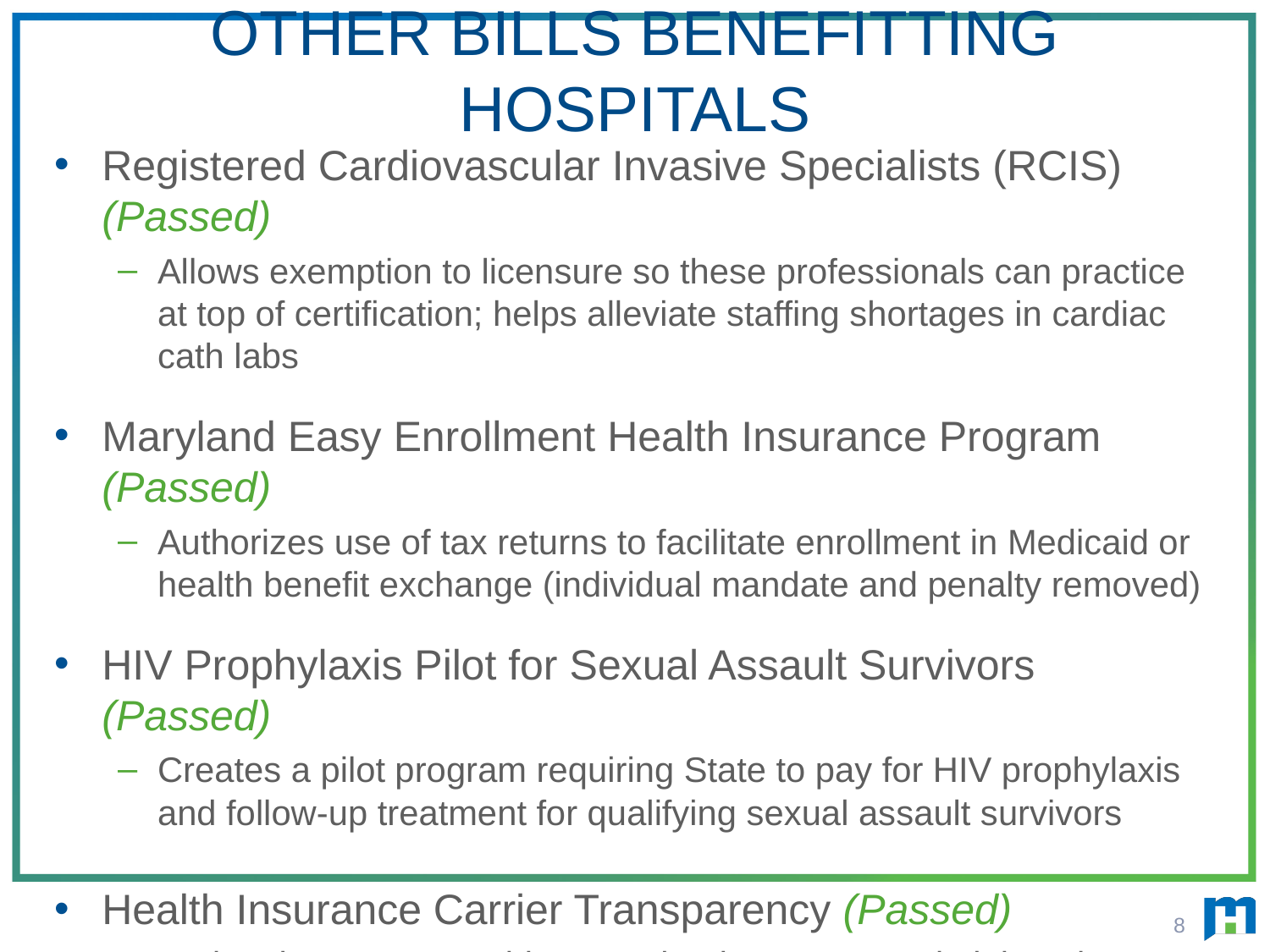

# OTHER BILLS BENEFITTING HOSPITALS
Registered Cardiovascular Invasive Specialists (RCIS) (Passed)
Allows exemption to licensure so these professionals can practice at top of certification; helps alleviate staffing shortages in cardiac cath labs

Maryland Easy Enrollment Health Insurance Program (Passed)
Authorizes use of tax returns to facilitate enrollment in Medicaid or health benefit exchange (individual mandate and penalty removed)

HIV Prophylaxis Pilot for Sexual Assault Survivors (Passed)
Creates a pilot program requiring State to pay for HIV prophylaxis and follow-up treatment for qualifying sexual assault survivors

Health Insurance Carrier Transparency (Passed)
Budget language requiring Maryland Insurance Administration to report on trends and changes to plan benefit design, cost-sharing, and to assess impact on utilization
8